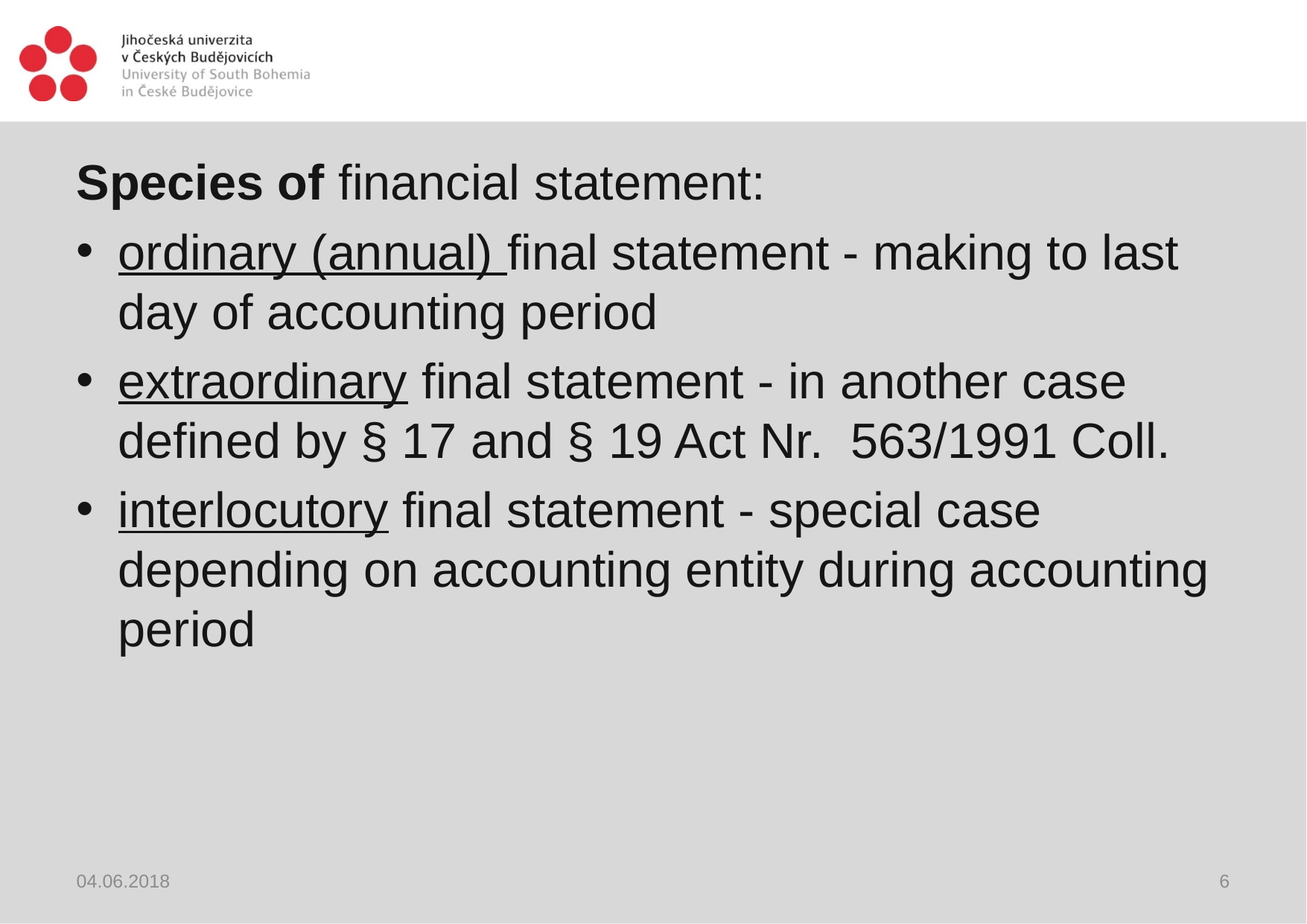

#
Species of financial statement:
ordinary (annual) final statement - making to last day of accounting period
extraordinary final statement - in another case defined by § 17 and § 19 Act Nr.  563/1991 Coll.
interlocutory final statement - special case depending on accounting entity during accounting period

04.06.2018
6